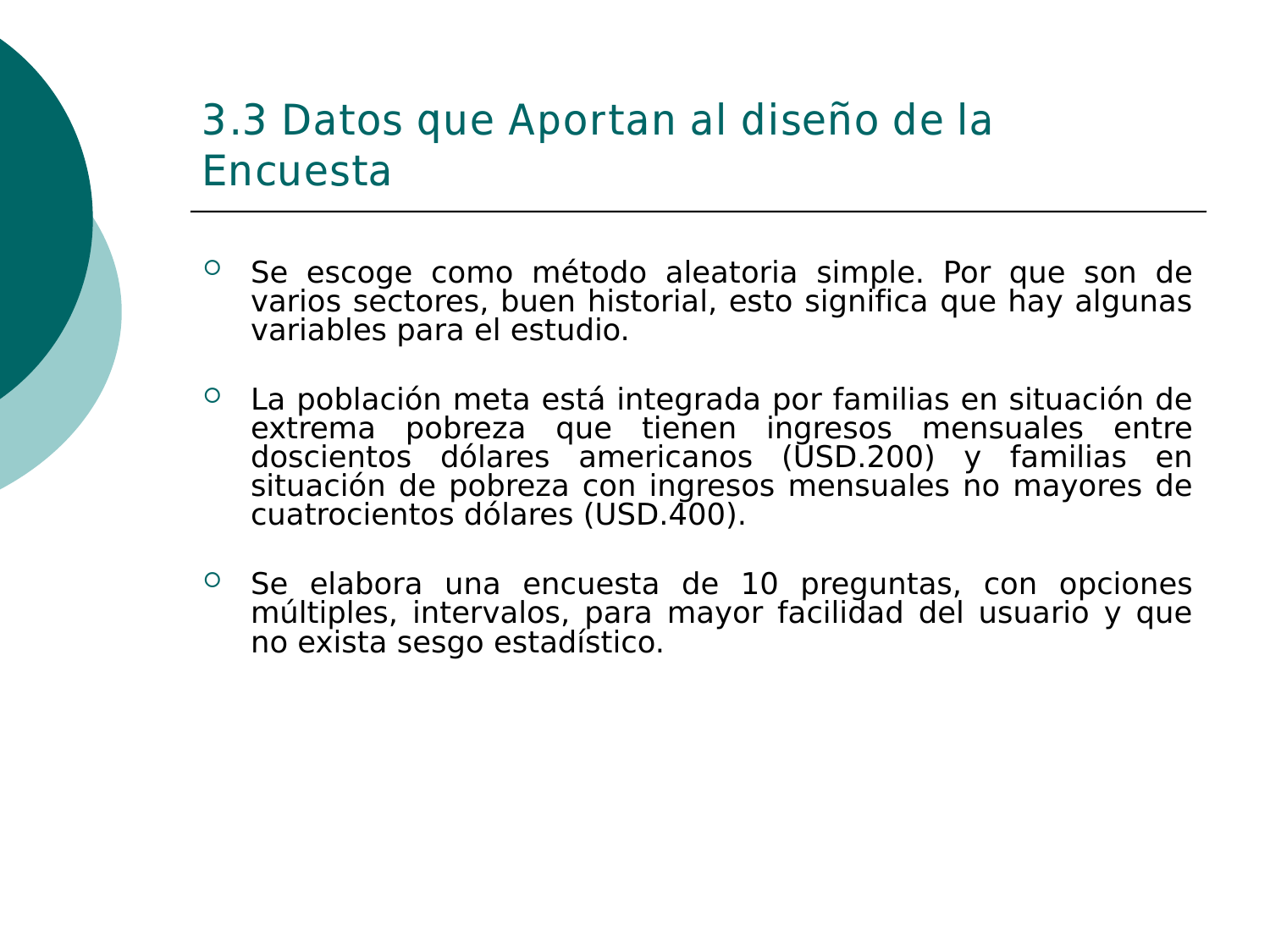

# 3.3 Datos que Aportan al diseño de la Encuesta
Se escoge como método aleatoria simple. Por que son de varios sectores, buen historial, esto significa que hay algunas variables para el estudio.

La población meta está integrada por familias en situación de extrema pobreza que tienen ingresos mensuales entre doscientos dólares americanos (USD.200) y familias en situación de pobreza con ingresos mensuales no mayores de cuatrocientos dólares (USD.400).

Se elabora una encuesta de 10 preguntas, con opciones múltiples, intervalos, para mayor facilidad del usuario y que no exista sesgo estadístico.